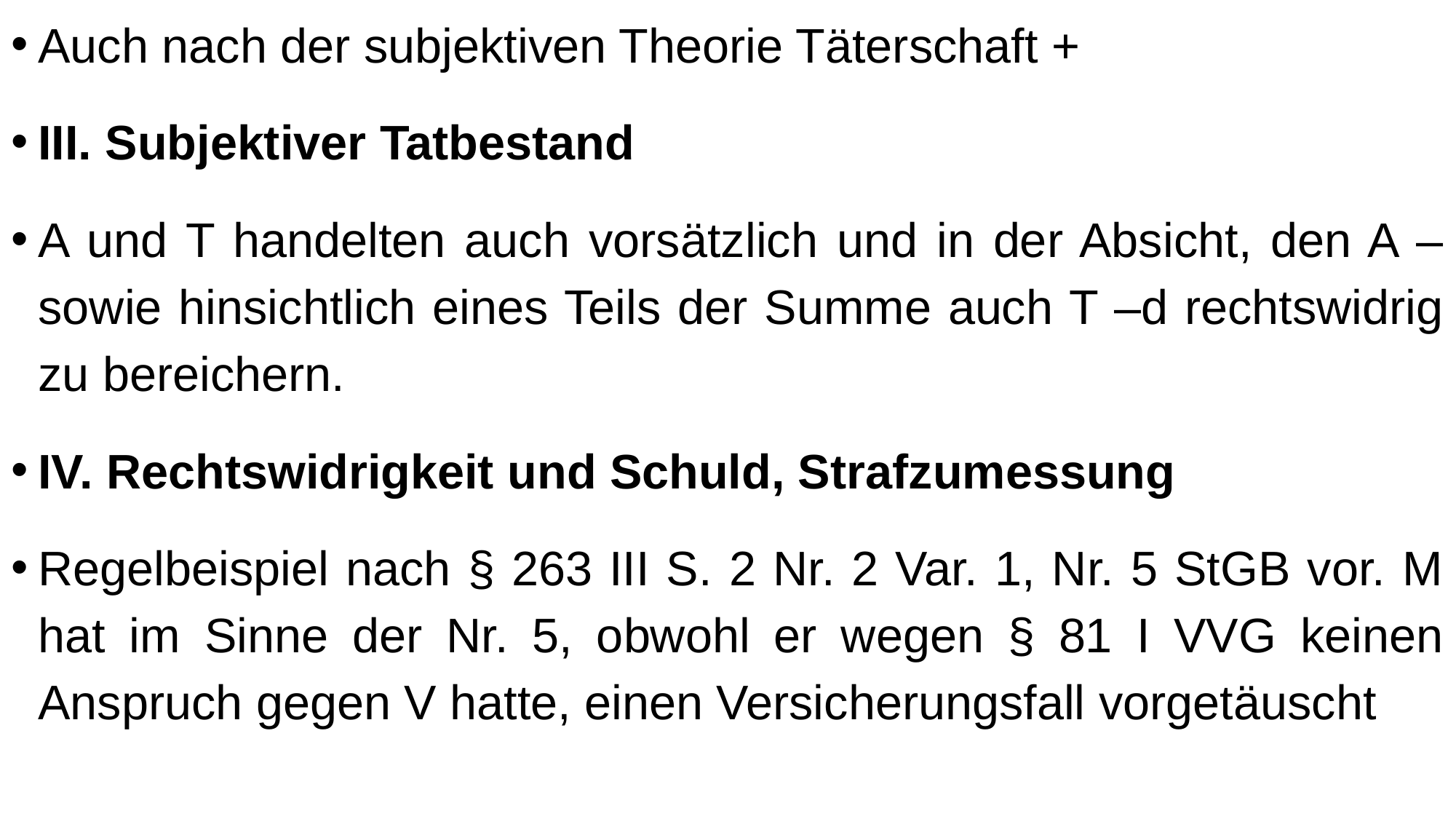

Auch nach der subjektiven Theorie Täterschaft +
III. Subjektiver Tatbestand
A und T handelten auch vorsätzlich und in der Absicht, den A – sowie hinsichtlich eines Teils der Summe auch T –d rechtswidrig zu bereichern.
IV. Rechtswidrigkeit und Schuld, Strafzumessung
Regelbeispiel nach § 263 III S. 2 Nr. 2 Var. 1, Nr. 5 StGB vor. M hat im Sinne der Nr. 5, obwohl er wegen § 81 I VVG keinen Anspruch gegen V hatte, einen Versicherungsfall vorgetäuscht